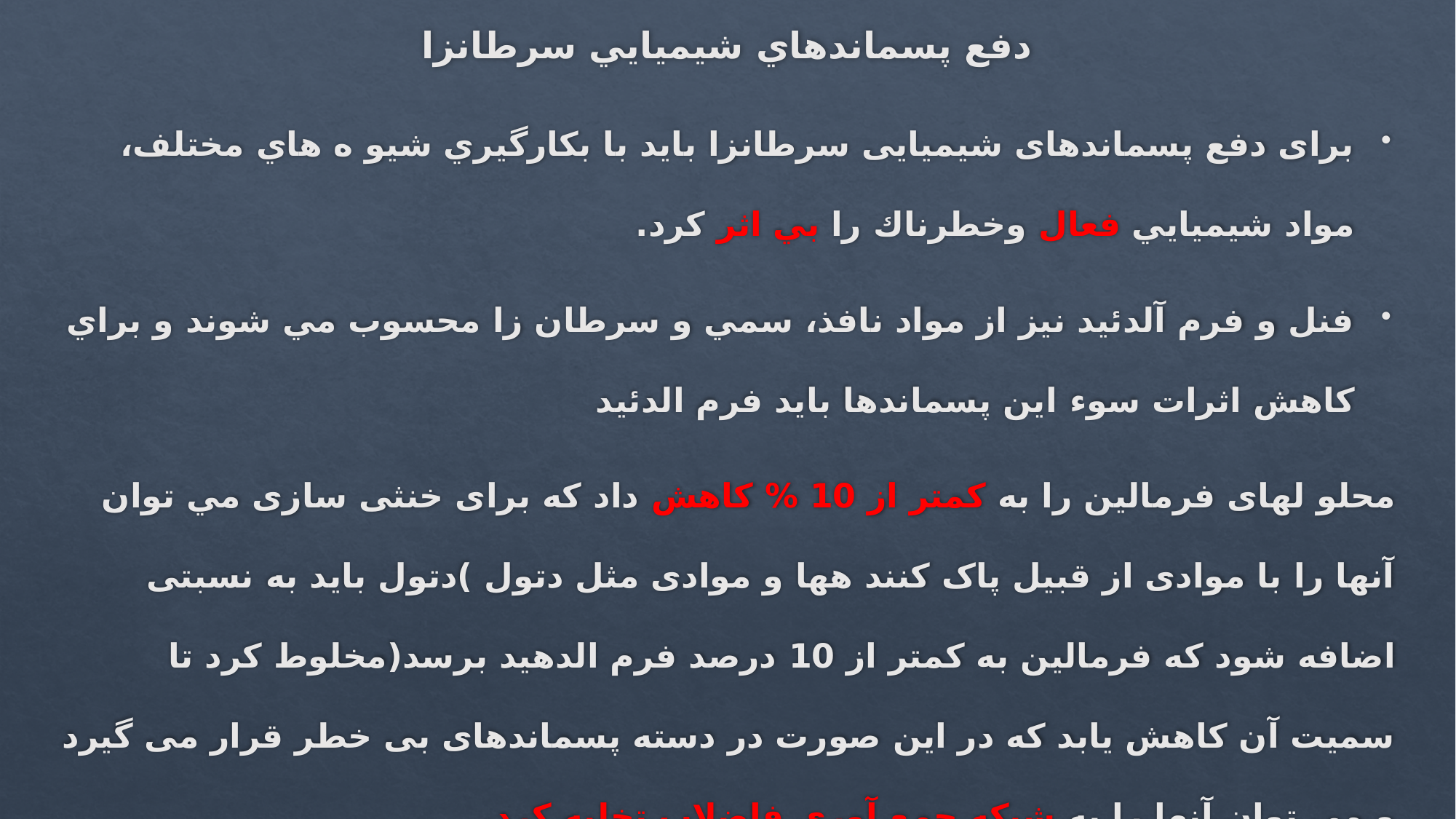

# دفع پسماندهاي شیمیایي سرطانزا
برای دفع پسماندهای شیمیایی سرطانزا باید با بكارگیري شیو ه هاي مختلف، مواد شیمیایي فعال وخطرناك را بي اثر كرد.
فنل و فرم آلدئید نیز از مواد نافذ، سمي و سرطان زا محسوب مي شوند و براي كاهش اثرات سوء این پسماندها باید فرم الدئید
محلو لهای فرمالین را به کمتر از 10 % کاهش داد که برای خنثی سازی مي توان آنها را با موادی از قبیل پاک کنند هها و موادی مثل دتول )دتول باید به نسبتی اضافه شود که فرمالین به کمتر از 10 درصد فرم الدهید برسد(مخلوط کرد تا سمیت آن کاهش یابد که در این صورت در دسته پسماندهای بی خطر قرار می گیرد و می توان آنها را به شبکه جمع آوری فاضلاب تخلیه کرد.